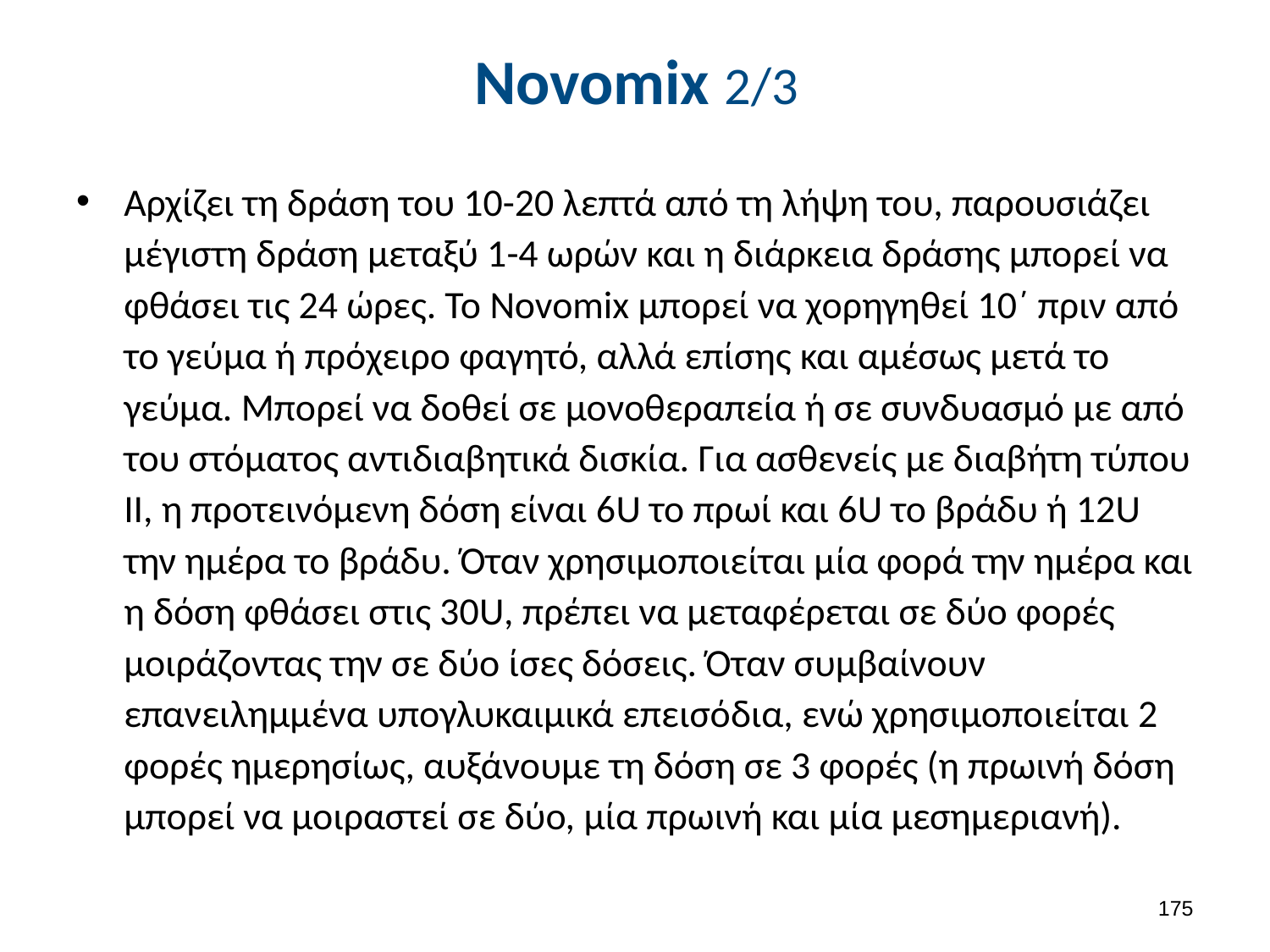

# Novomix 2/3
Αρχίζει τη δράση του 10-20 λεπτά από τη λήψη του, παρουσιάζει μέγιστη δράση μεταξύ 1-4 ωρών και η διάρκεια δράσης μπορεί να φθάσει τις 24 ώρες. Το Novomix μπορεί να χορηγηθεί 10΄ πριν από το γεύμα ή πρόχειρο φαγητό, αλλά επίσης και αμέσως μετά το γεύμα. Μπορεί να δοθεί σε μονοθεραπεία ή σε συνδυασμό με από του στόματος αντιδιαβητικά δισκία. Για ασθενείς με διαβήτη τύπου II, η προτεινόμενη δόση είναι 6U το πρωί και 6U το βράδυ ή 12U την ημέρα το βράδυ. Όταν χρησιμοποιείται μία φορά την ημέρα και η δόση φθάσει στις 30U, πρέπει να μεταφέρεται σε δύο φορές μοιράζοντας την σε δύο ίσες δόσεις. Όταν συμβαίνουν επανειλημμένα υπογλυκαιμικά επεισόδια, ενώ χρησιμοποιείται 2 φορές ημερησίως, αυξάνουμε τη δόση σε 3 φορές (η πρωινή δόση μπορεί να μοιραστεί σε δύο, μία πρωινή και μία μεσημεριανή).
175